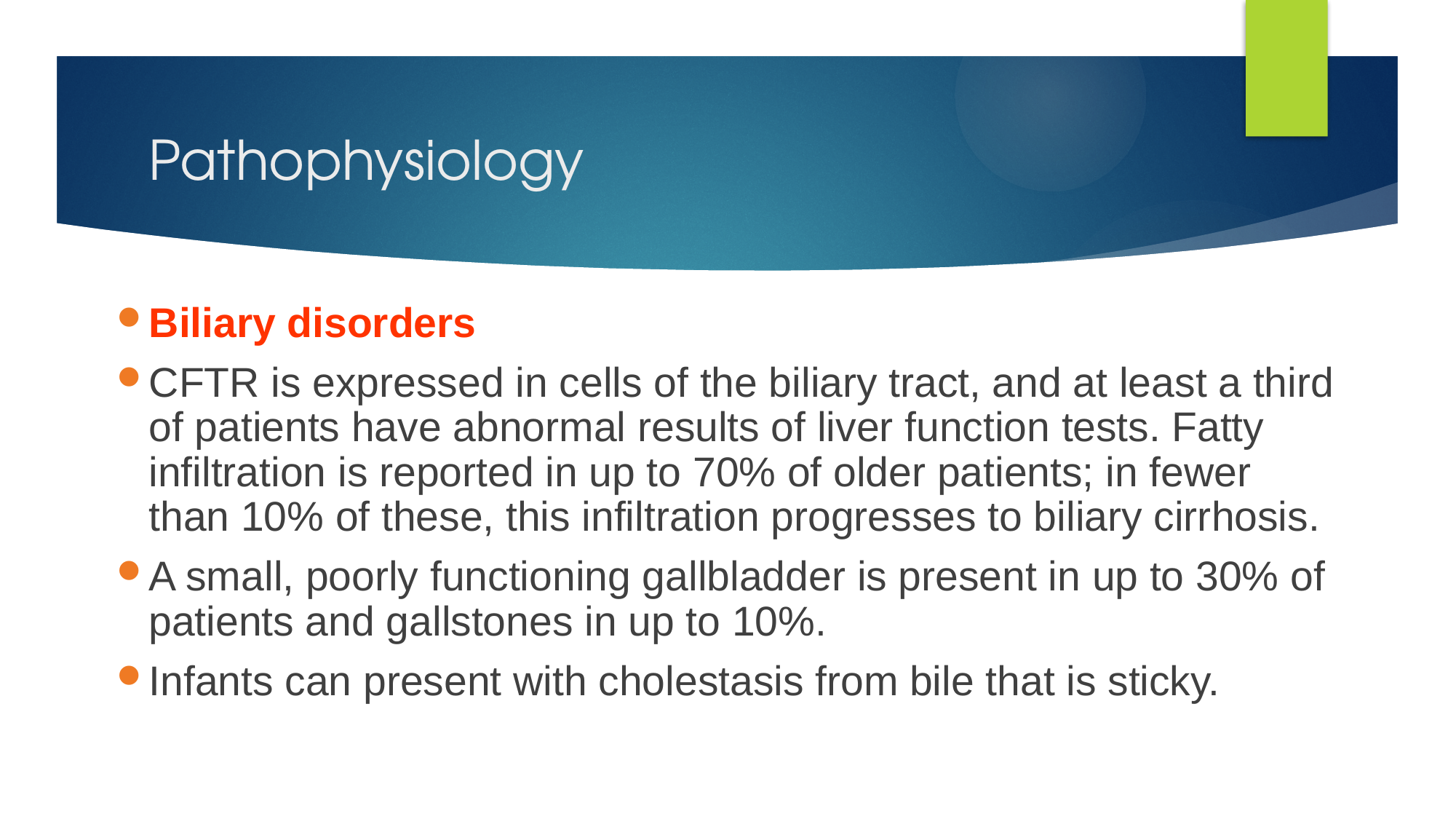

# Pathophysiology
Biliary disorders
CFTR is expressed in cells of the biliary tract, and at least a third of patients have abnormal results of liver function tests. Fatty infiltration is reported in up to 70% of older patients; in fewer than 10% of these, this infiltration progresses to biliary cirrhosis.
A small, poorly functioning gallbladder is present in up to 30% of patients and gallstones in up to 10%.
Infants can present with cholestasis from bile that is sticky.